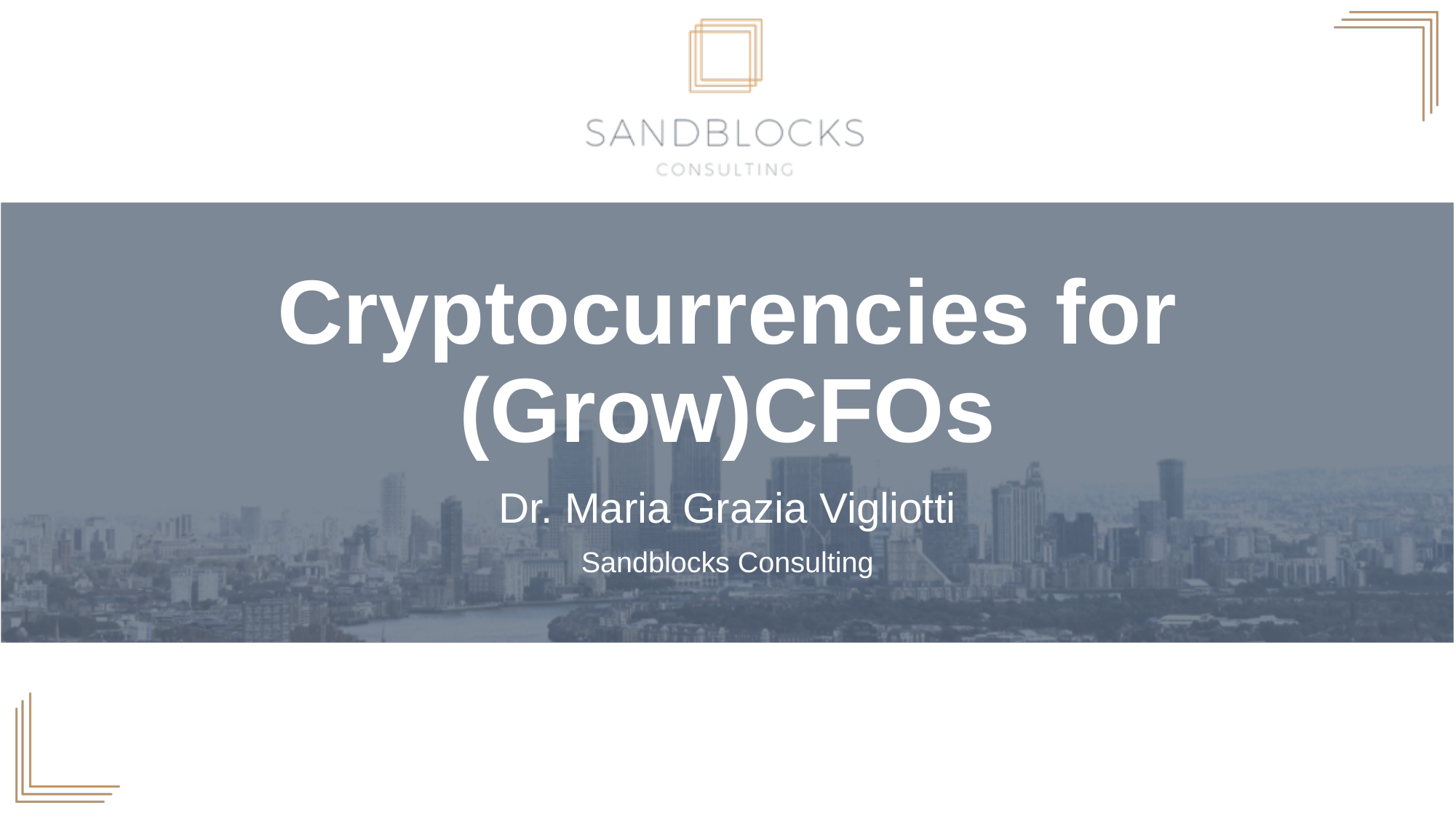

# Cryptocurrencies for (Grow)CFOs
Dr. Maria Grazia Vigliotti
Sandblocks Consulting